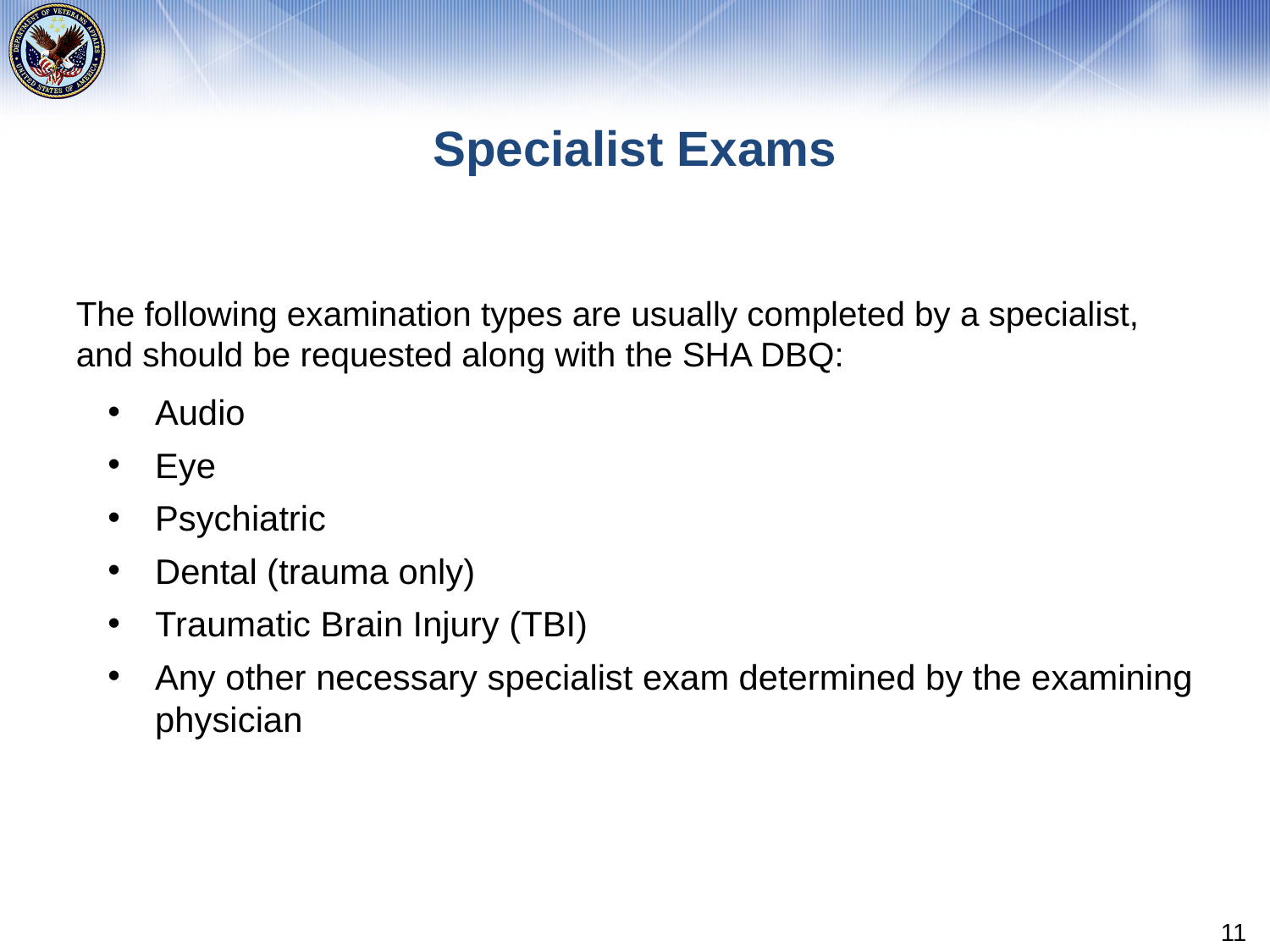

# Specialist Exams
The following examination types are usually completed by a specialist, and should be requested along with the SHA DBQ:
Audio
Eye
Psychiatric
Dental (trauma only)
Traumatic Brain Injury (TBI)
Any other necessary specialist exam determined by the examining physician
11